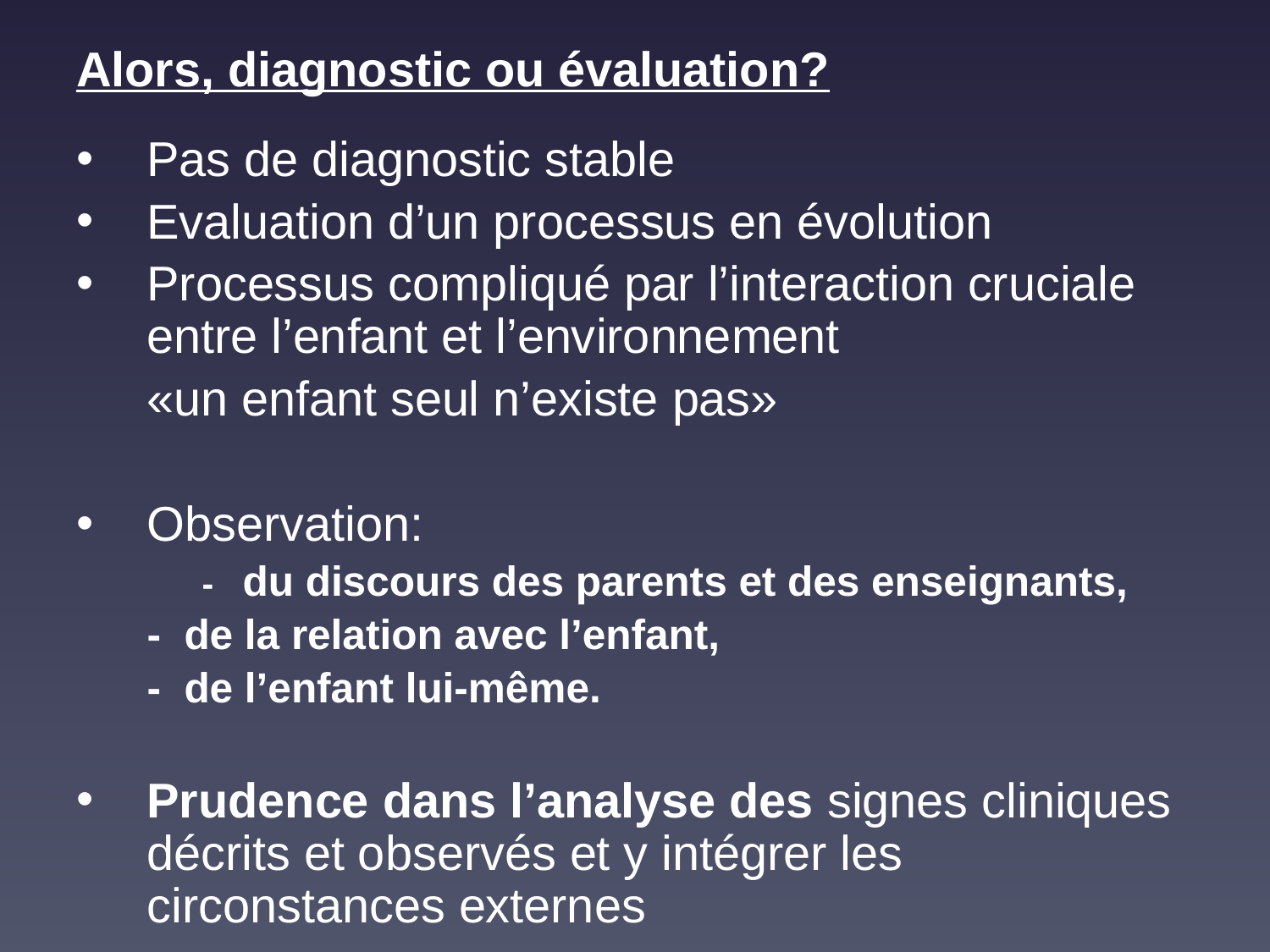

Alors, diagnostic ou évaluation?

Pas de diagnostic stable
Evaluation d’un processus en évolution
Processus compliqué par l’interaction cruciale entre l’enfant et l’environnement
	«un enfant seul n’existe pas»

Observation:
		-   du discours des parents et des enseignants,
			-  de la relation avec l’enfant,
			-  de l’enfant lui-même.

Prudence dans l’analyse des signes cliniques décrits et observés et y intégrer les circonstances externes